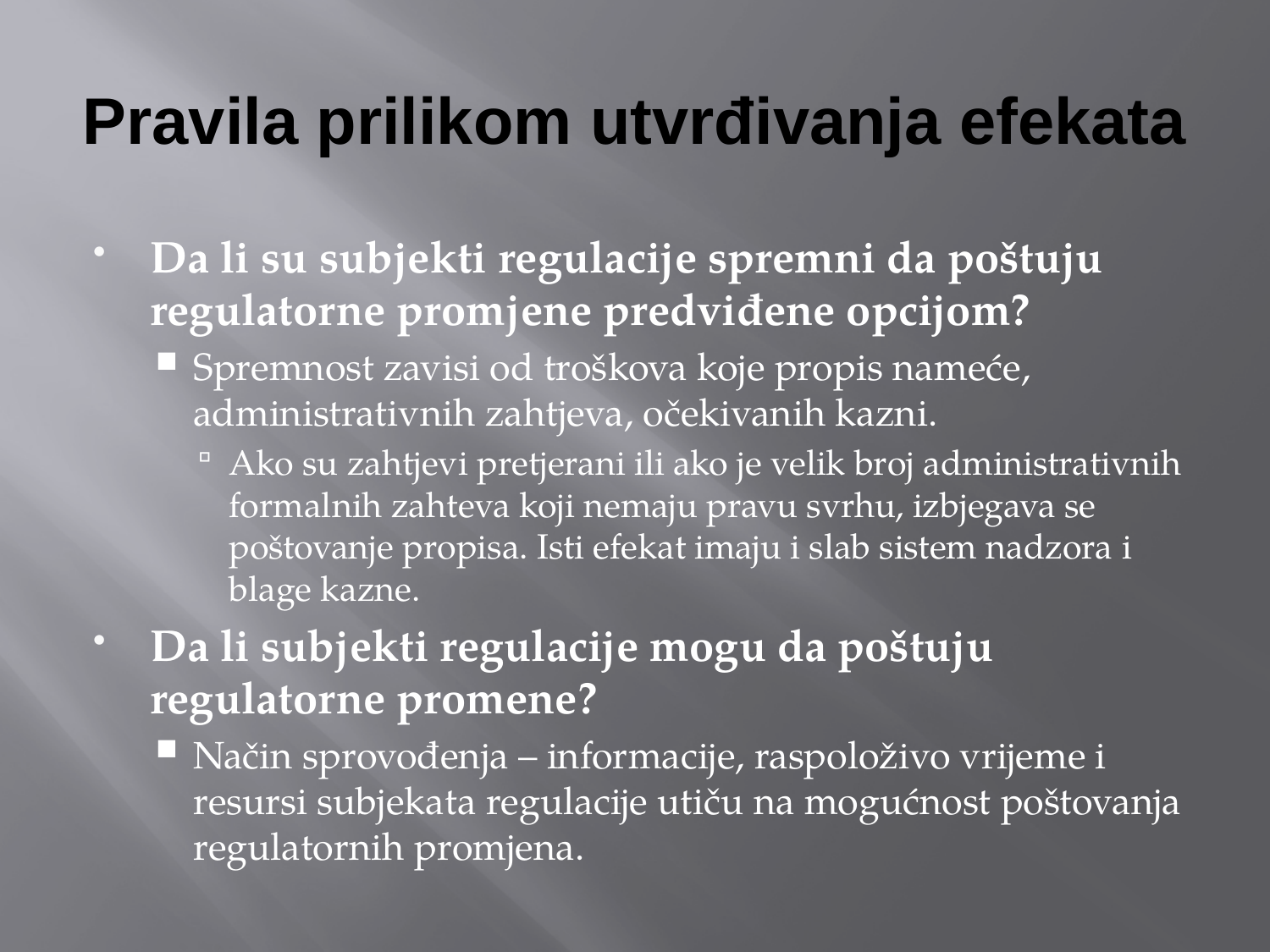

# Pravila prilikom utvrđivanja efekata
Da li su subjekti regulacije spremni da poštuju regulatorne promjene predviđene opcijom?
Spremnost zavisi od troškova koje propis nameće, administrativnih zahtjeva, očekivanih kazni.
Ako su zahtjevi pretjerani ili ako je velik broj administrativnih formalnih zahteva koji nemaju pravu svrhu, izbjegava se poštovanje propisa. Isti efekat imaju i slab sistem nadzora i blage kazne.
Da li subjekti regulacije mogu da poštuju regulatorne promene?
Način sprovođenja – informacije, raspoloživo vrijeme i resursi subjekata regulacije utiču na mogućnost poštovanja regulatornih promjena.